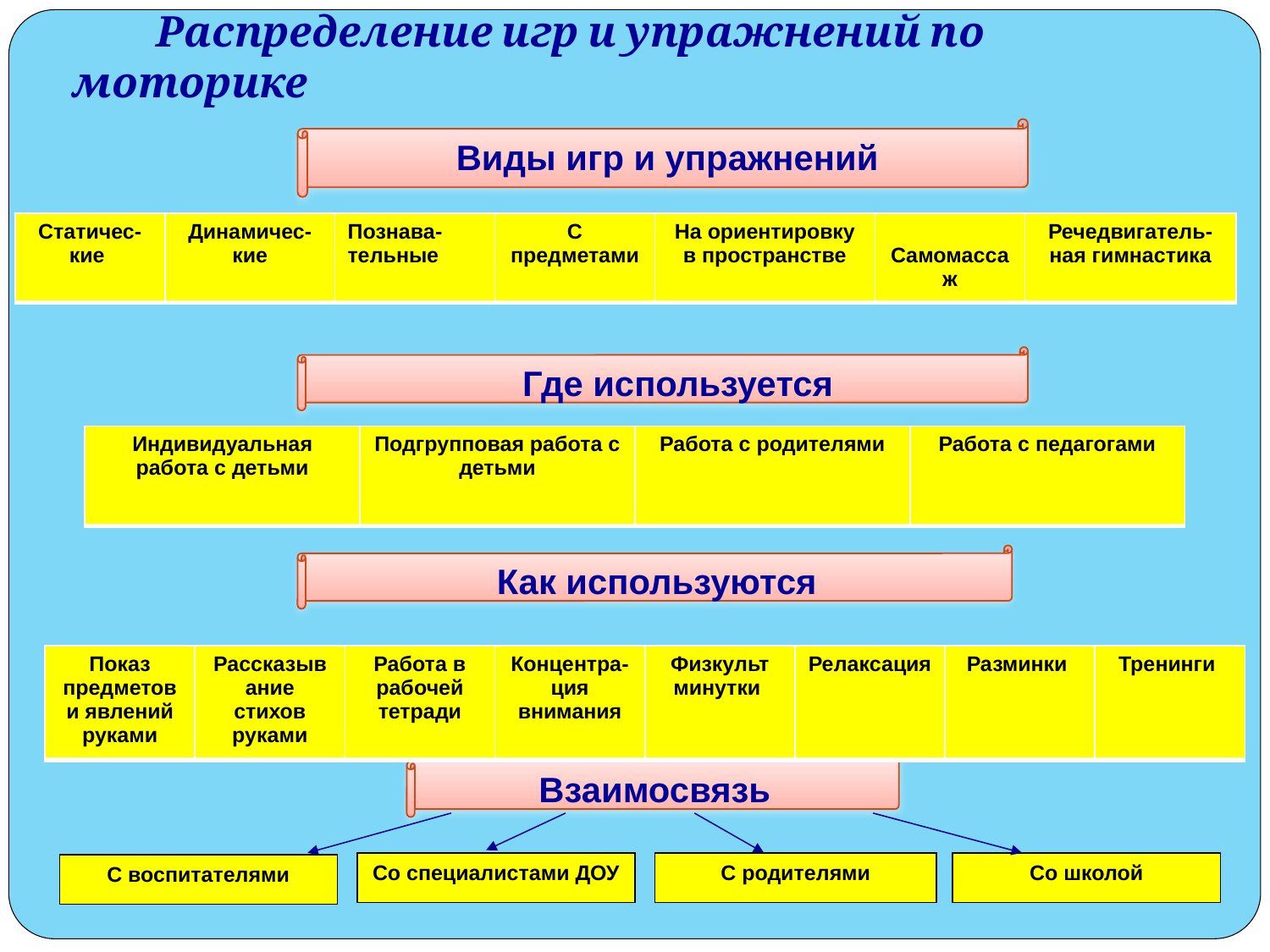

Распределение игр и упражнений по моторике

              Виды игр и упражнений
| Статичес- кие | Динамичес- кие | Познава-тельные | С предметами | На ориентировку в пространстве | Самомассаж | Речедвигатель-ная гимнастика |
| --- | --- | --- | --- | --- | --- | --- |

                     Где используется
| Индивидуальная работа с детьми | Подгрупповая работа с детьми | Работа с родителями | Работа с педагогами |
| --- | --- | --- | --- |
Как используются
| Показ предметов и явлений руками | Рассказывание стихов руками | Работа в рабочей тетради | Концентра- ция внимания | Физкульт минутки | Релаксация | Разминки | Тренинги |
| --- | --- | --- | --- | --- | --- | --- | --- |
Взаимосвязь

Со специалистами ДОУ
С родителями
Со школой
С воспитателями